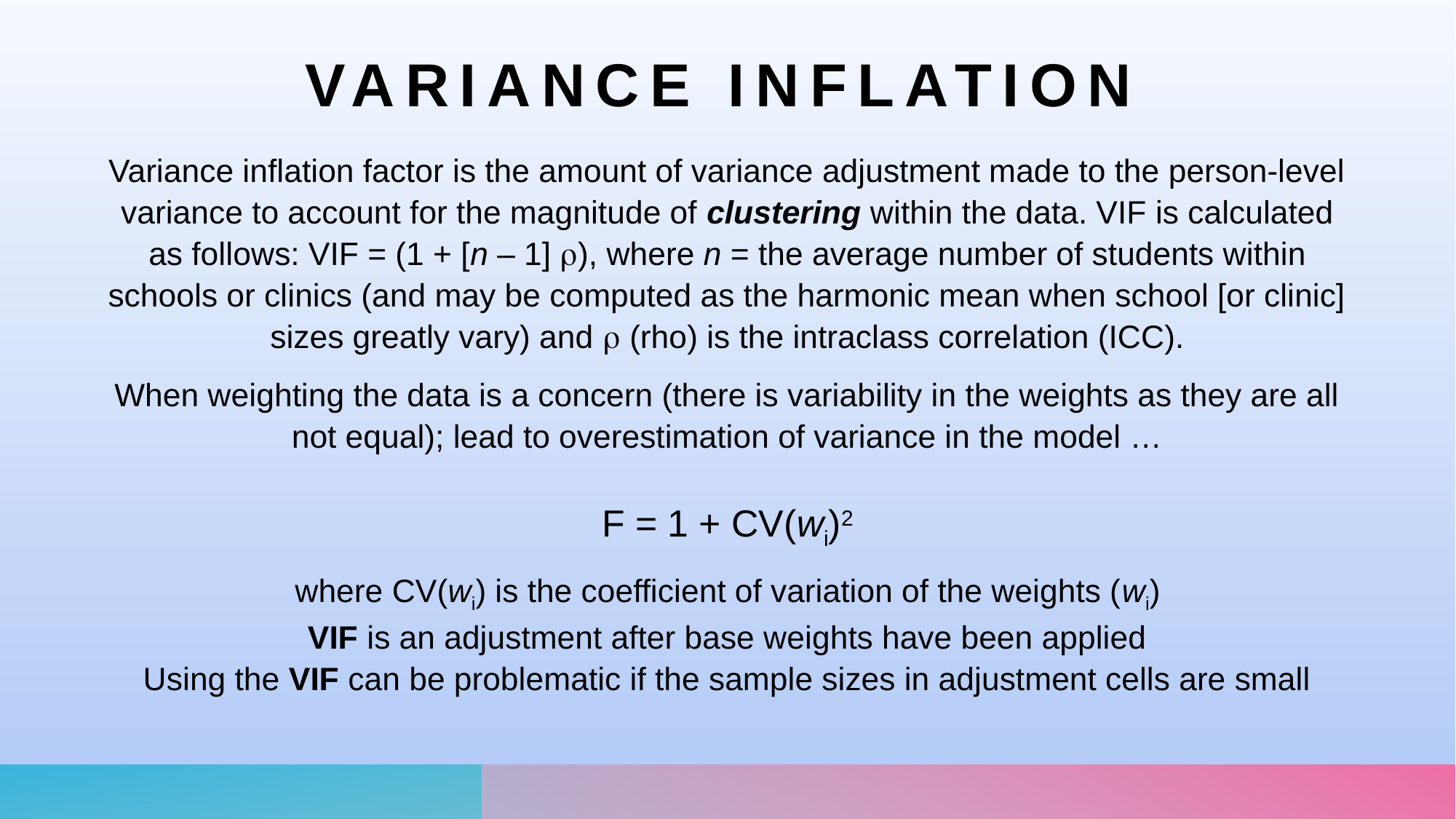

# Variance Inflation
Variance inflation factor is the amount of variance adjustment made to the person-level variance to account for the magnitude of clustering within the data. VIF is calculated as follows: VIF = (1 + [n – 1] ρ), where n = the average number of students within schools or clinics (and may be computed as the harmonic mean when school [or clinic] sizes greatly vary) and ρ (rho) is the intraclass correlation (ICC).
When weighting the data is a concern (there is variability in the weights as they are all not equal); lead to overestimation of variance in the model …

F = 1 + CV(wi)2
where CV(wi) is the coefficient of variation of the weights (wi)
VIF is an adjustment after base weights have been applied
Using the VIF can be problematic if the sample sizes in adjustment cells are small